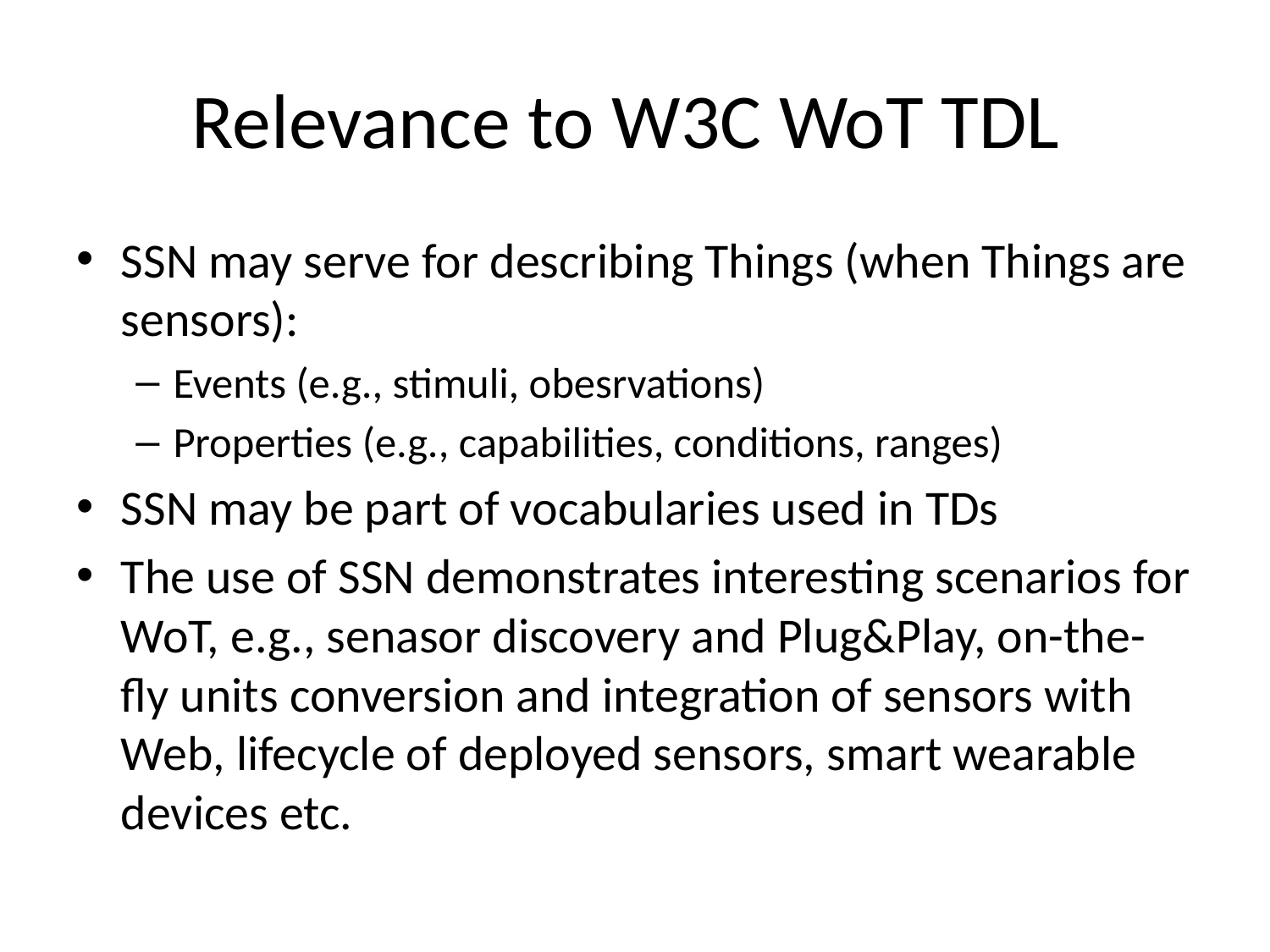

# Relevance to W3C WoT TDL
SSN may serve for describing Things (when Things are sensors):
Events (e.g., stimuli, obesrvations)
Properties (e.g., capabilities, conditions, ranges)
SSN may be part of vocabularies used in TDs
The use of SSN demonstrates interesting scenarios for WoT, e.g., senasor discovery and Plug&Play, on-the-fly units conversion and integration of sensors with Web, lifecycle of deployed sensors, smart wearable devices etc.